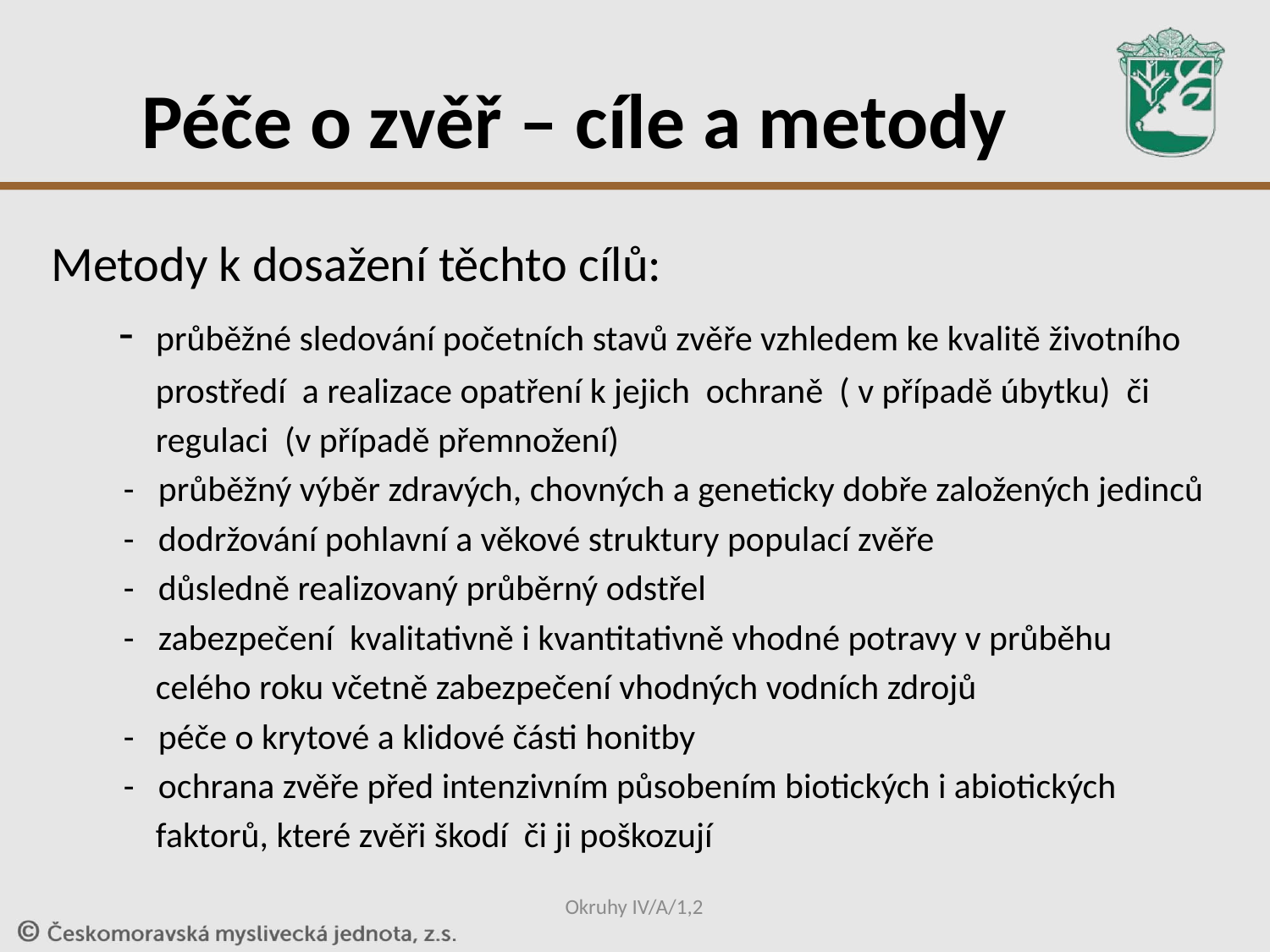

# Péče o zvěř – cíle a metody
Metody k dosažení těchto cílů:
      -  průběžné sledování početních stavů zvěře vzhledem ke kvalitě životního
             prostředí  a realizace opatření k jejich  ochraně  ( v případě úbytku)  či
             regulaci  (v případě přemnožení)
         -   průběžný výběr zdravých, chovných a geneticky dobře založených jedinců
         -   dodržování pohlavní a věkové struktury populací zvěře
         -   důsledně realizovaný průběrný odstřel
         -   zabezpečení  kvalitativně i kvantitativně vhodné potravy v průběhu
             celého roku včetně zabezpečení vhodných vodních zdrojů
         -   péče o krytové a klidové části honitby
         -   ochrana zvěře před intenzivním působením biotických i abiotických
             faktorů, které zvěři škodí  či ji poškozují
Okruhy IV/A/1,2